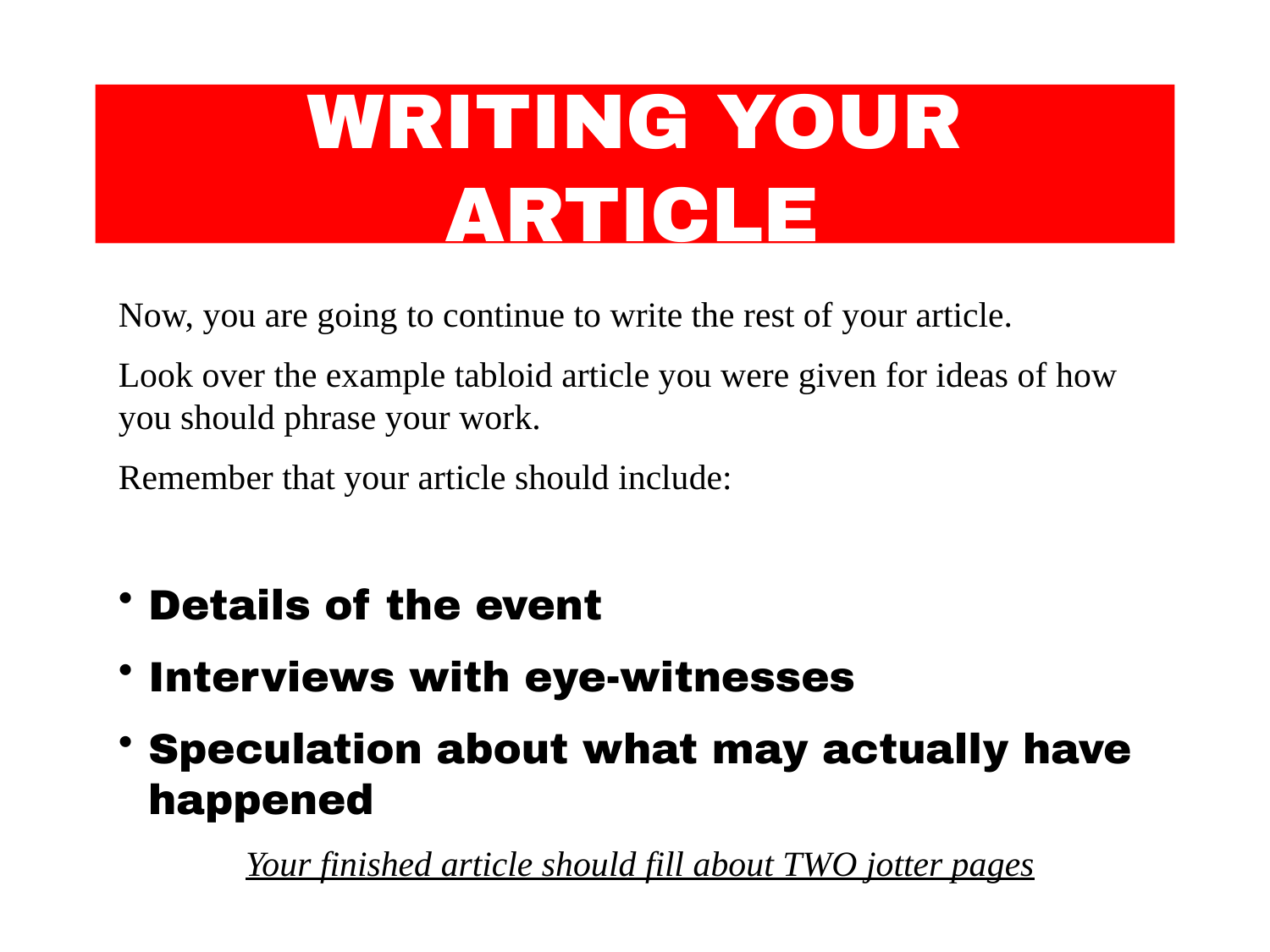

# WRITING YOUR ARTICLE
Now, you are going to continue to write the rest of your article.
Look over the example tabloid article you were given for ideas of how you should phrase your work.
Remember that your article should include:

Details of the event
Interviews with eye-witnesses
Speculation about what may actually have happened
Your finished article should fill about TWO jotter pages